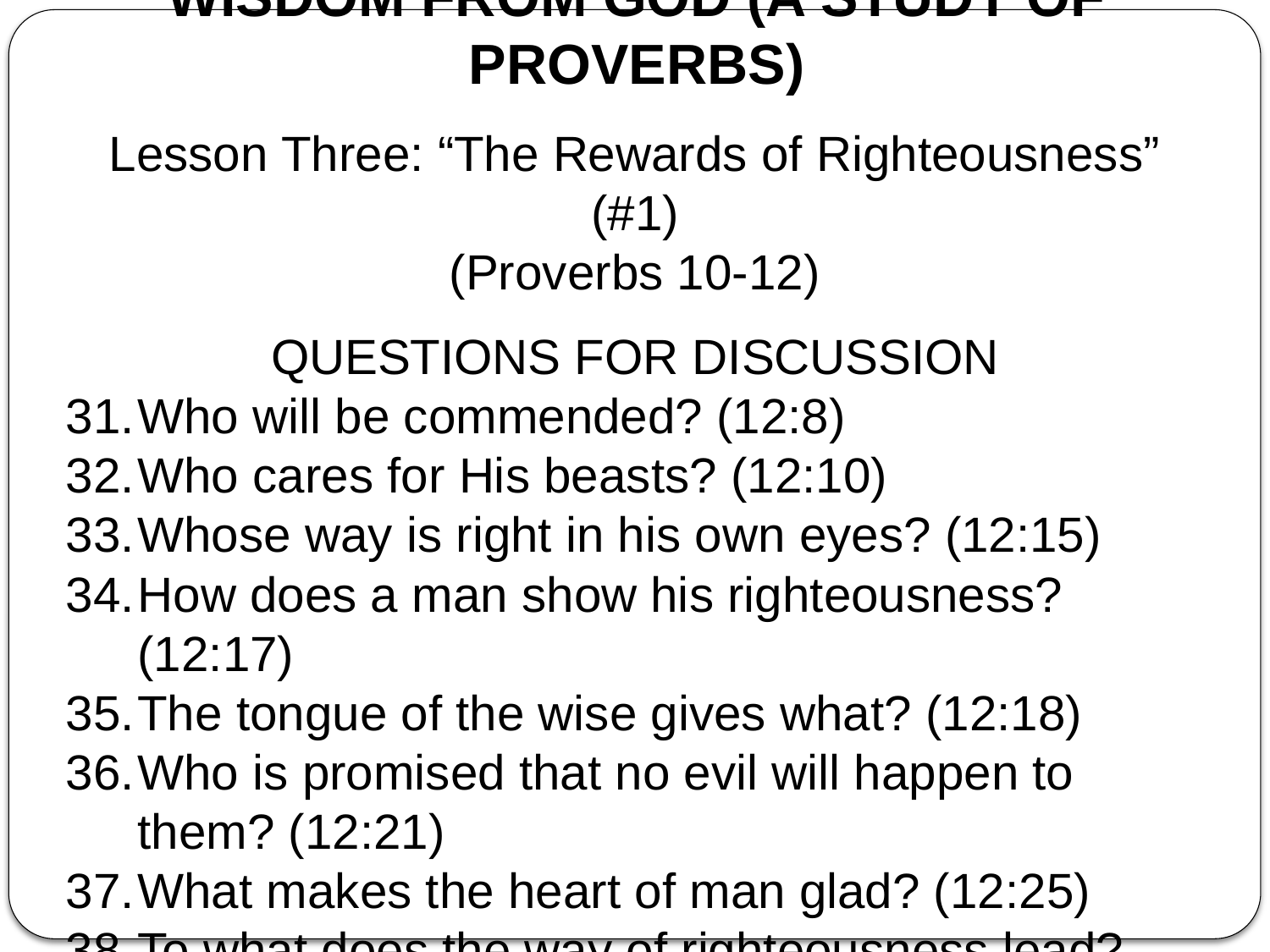

# WISDOM FROM GOD (A STUDY OF PROVERBS)
Lesson Three: “The Rewards of Righteousness” (#1)
(Proverbs 10-12)

QUESTIONS FOR DISCUSSION
Who will be commended? (12:8)
Who cares for His beasts? (12:10)
Whose way is right in his own eyes? (12:15)
How does a man show his righteousness? (12:17)
The tongue of the wise gives what? (12:18)
Who is promised that no evil will happen to them? (12:21)
What makes the heart of man glad? (12:25)
To what does the way of righteousness lead? (12:28)